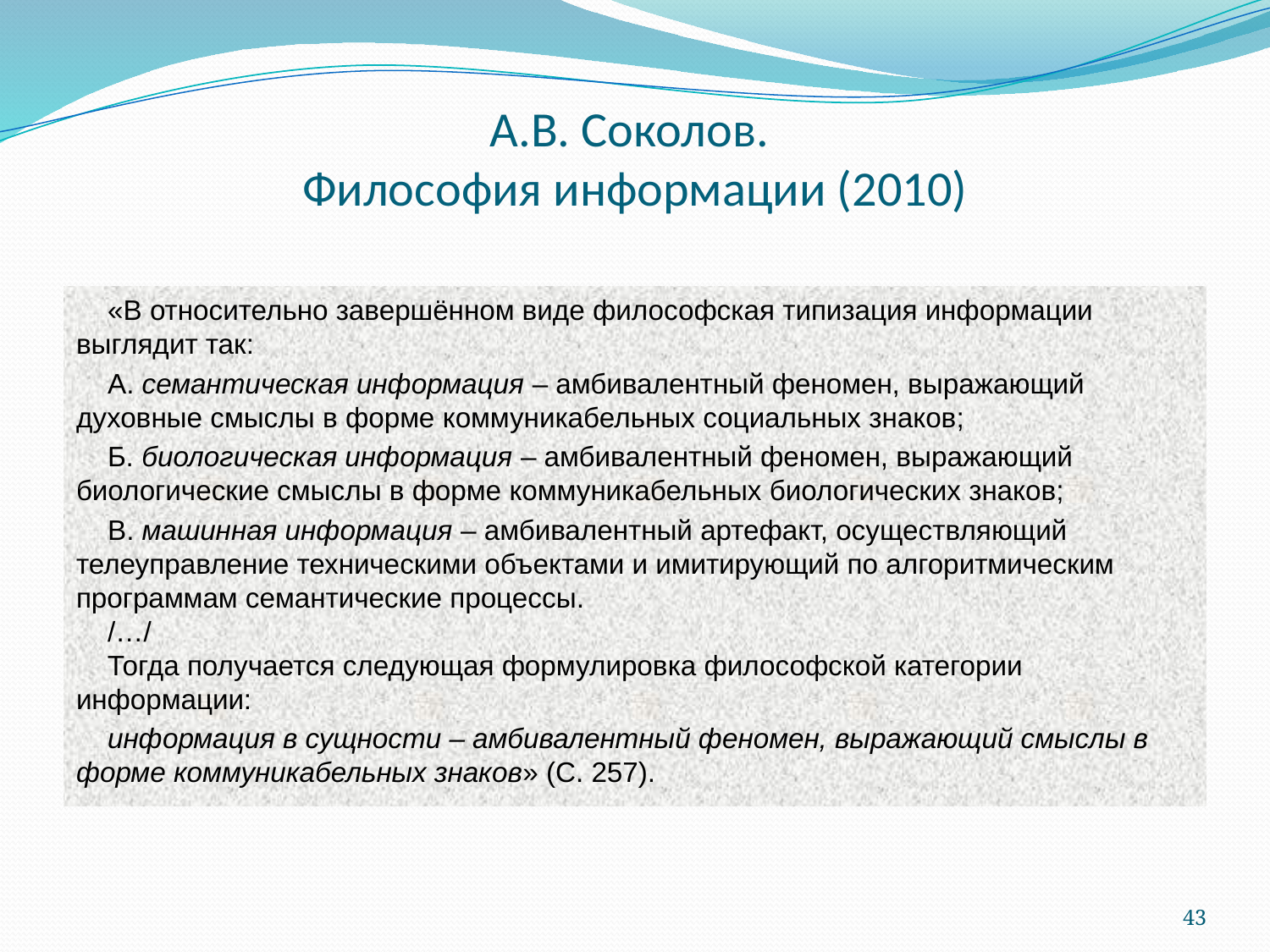

# А.В. Соколов. Философия информации (2010)
    «В относительно завершённом виде философская типизация информации выглядит так:
    А. семантическая информация – амбивалентный феномен, выражающий духовные смыслы в форме коммуникабельных социальных знаков;
    Б. биологическая информация – амбивалентный феномен, выражающий биологические смыслы в форме коммуникабельных биологических знаков;
    В. машинная информация – амбивалентный артефакт, осуществляющий телеуправление техническими объектами и имитирующий по алгоритмическим программам семантические процессы.
    /…/
    Тогда получается следующая формулировка философской категории информации:
    информация в сущности – амбивалентный феномен, выражающий смыслы в форме коммуникабельных знаков» (С. 257).
43